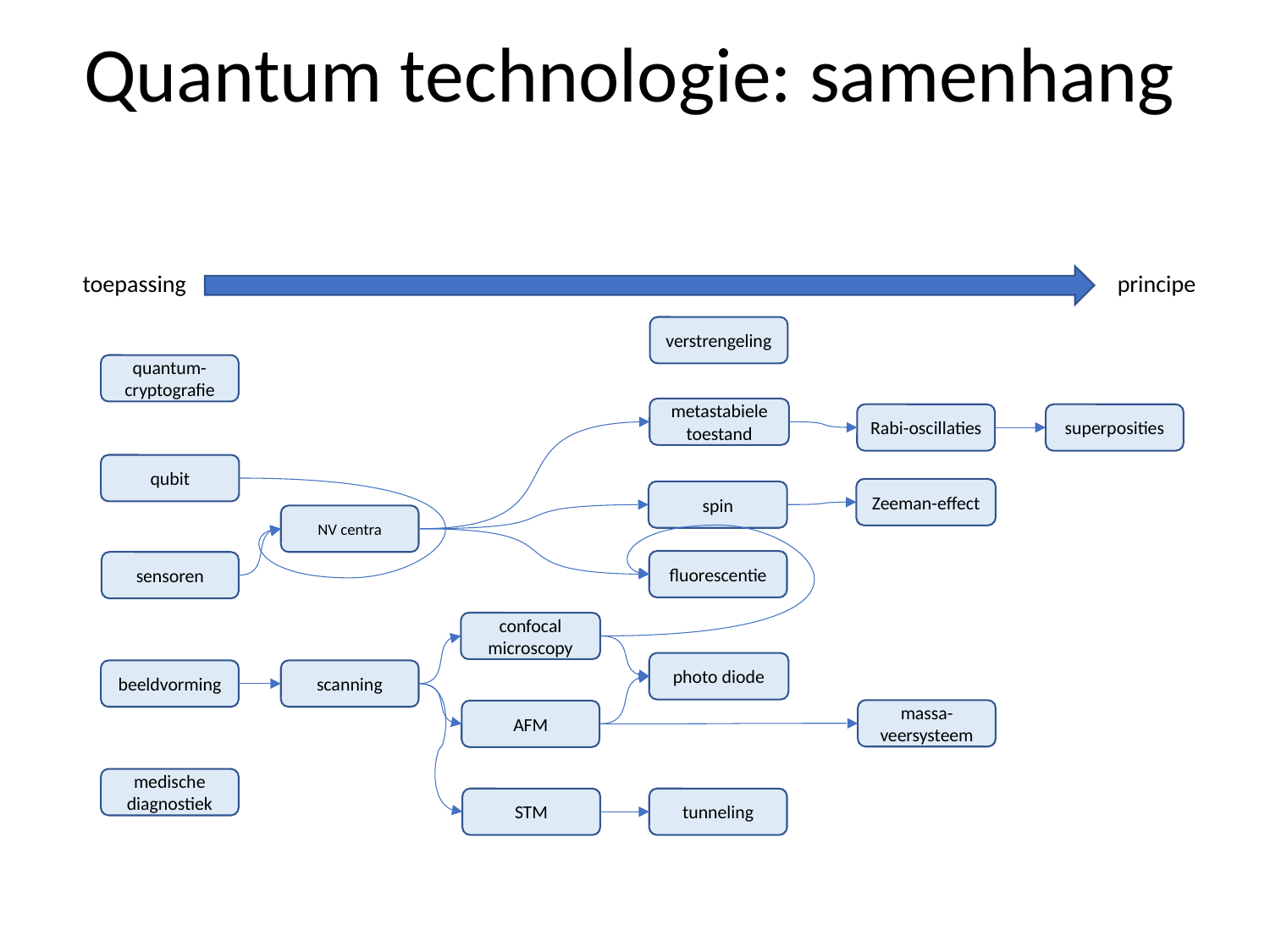

Quantum technologie: samenhang
toepassing
principe

verstrengeling
quantum-cryptografie
metastabiele
toestand
Rabi-oscillaties
superposities
qubit
Zeeman-effect
spin
NV centra
fluorescentie
sensoren
confocal microscopy
photo diode
beeldvorming
scanning
massa-veersysteem
AFM
medische diagnostiek
STM
tunneling